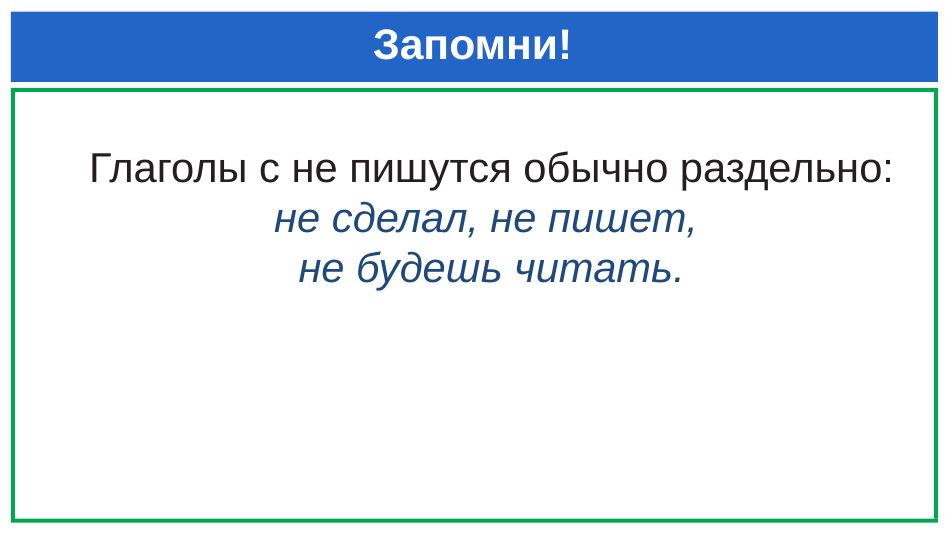

# Запомни!
Глаголы с не пишутся обычно раздельно:
не сделал, не пишет,
не будешь читать.